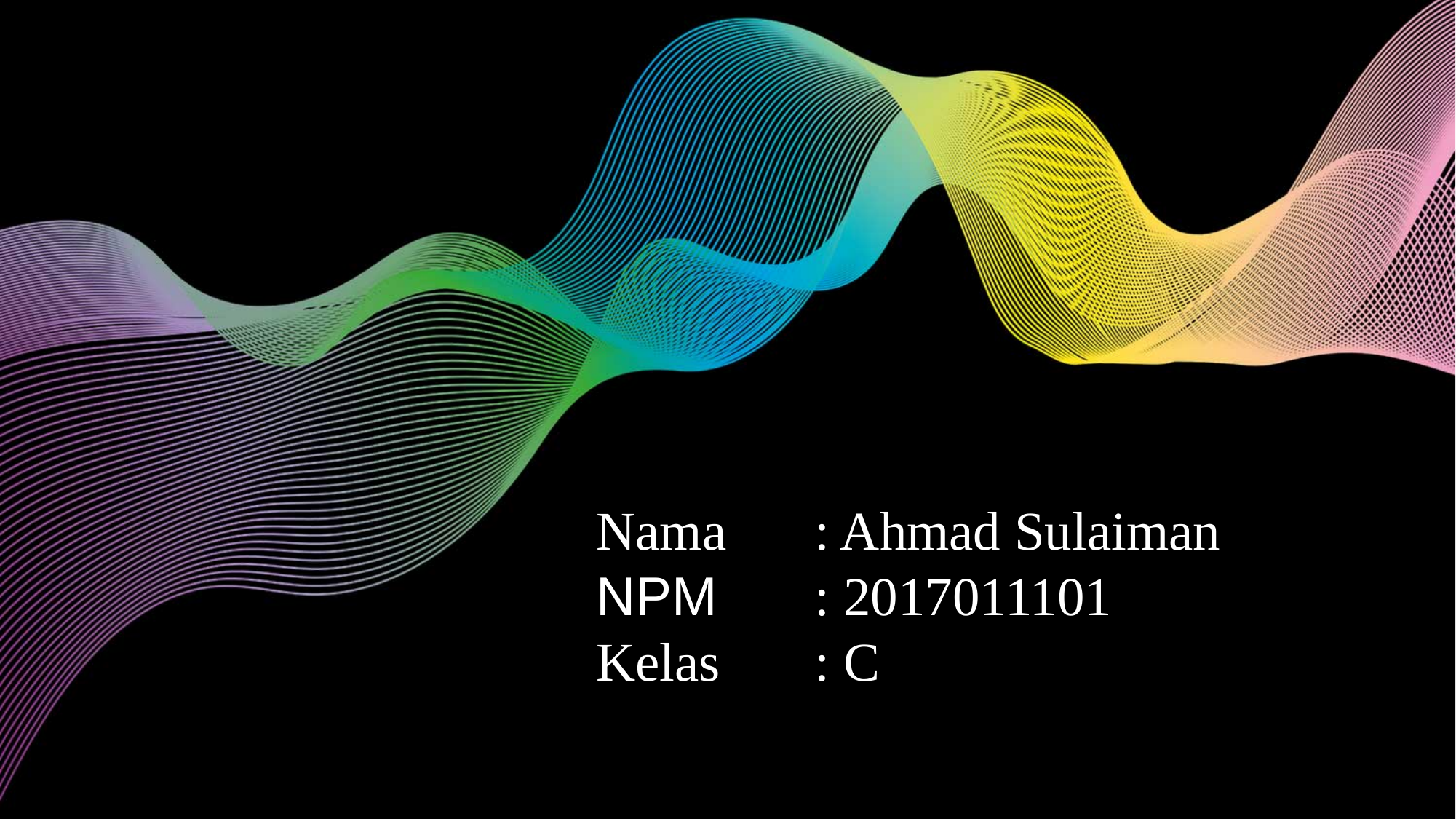

Nama	: Ahmad Sulaiman
NPM	: 2017011101
Kelas	: C